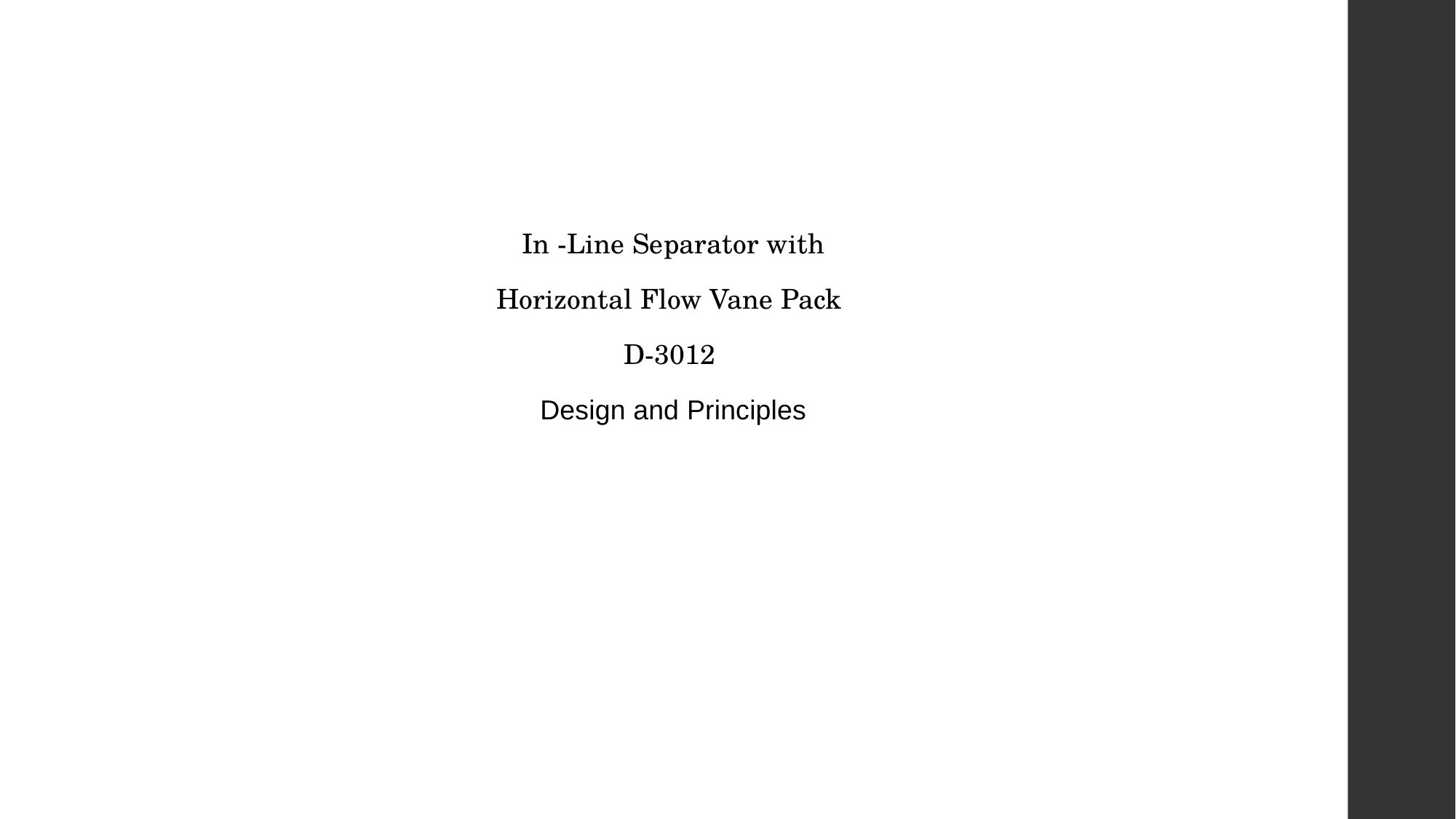

In -Line Separator with
Horizontal Flow Vane Pack
D-3012
Design and Principles